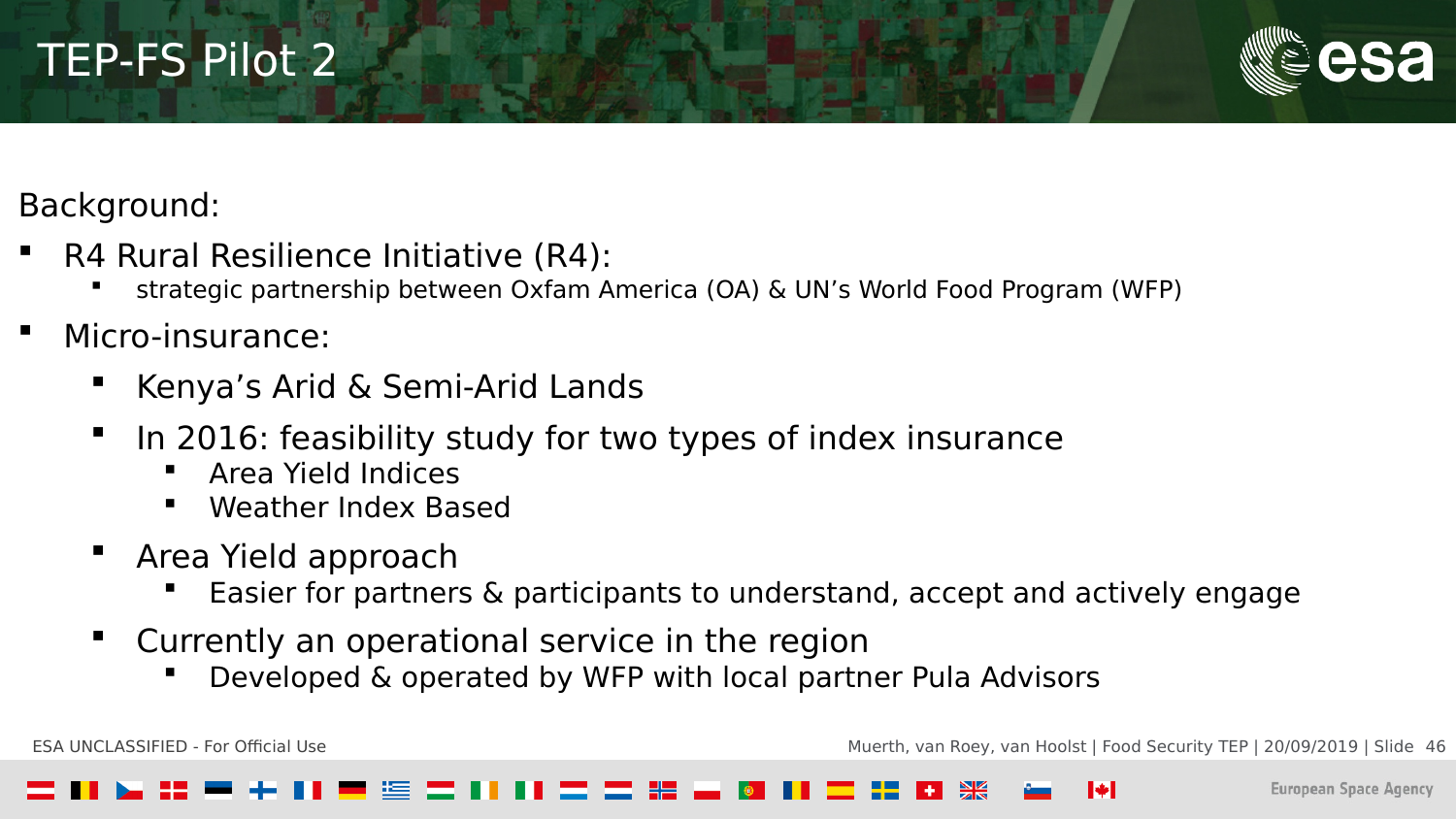

# TEP-FS Pilot 2
Background:
R4 Rural Resilience Initiative (R4):
strategic partnership between Oxfam America (OA) & UN’s World Food Program (WFP)
Micro-insurance:
Kenya’s Arid & Semi-Arid Lands
In 2016: feasibility study for two types of index insurance
Area Yield Indices
Weather Index Based
Area Yield approach
Easier for partners & participants to understand, accept and actively engage
Currently an operational service in the region
Developed & operated by WFP with local partner Pula Advisors